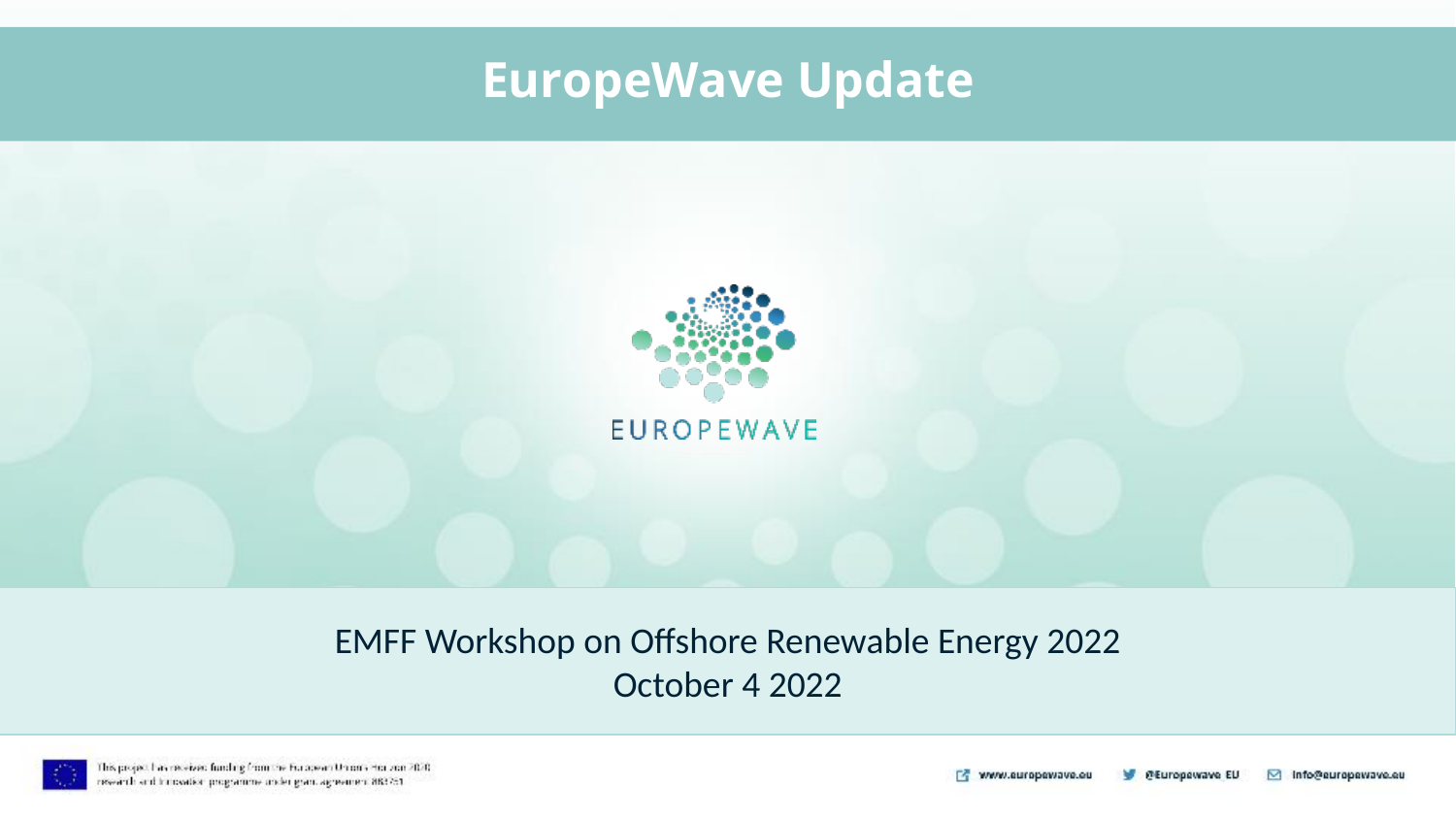

EuropeWave Update
EMFF Workshop on Offshore Renewable Energy 2022
October 4 2022